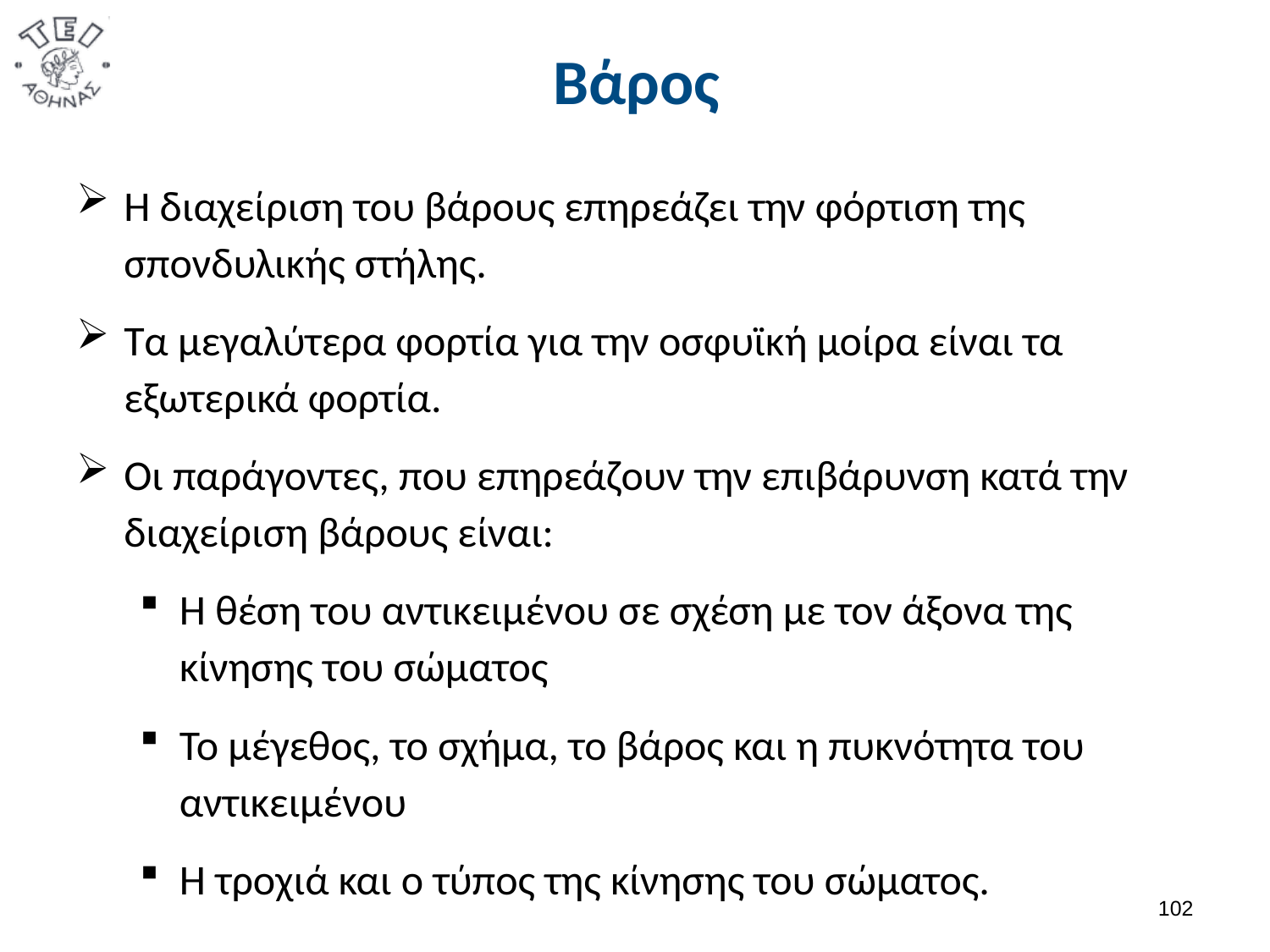

# Βάρος
Η διαχείριση του βάρους επηρεάζει την φόρτιση της σπονδυλικής στήλης.
Τα μεγαλύτερα φορτία για την οσφυϊκή μοίρα είναι τα εξωτερικά φορτία.
Οι παράγοντες, που επηρεάζουν την επιβάρυνση κατά την διαχείριση βάρους είναι:
Η θέση του αντικειμένου σε σχέση με τον άξονα της κίνησης του σώματος
Το μέγεθος, το σχήμα, το βάρος και η πυκνότητα του αντικειμένου
Η τροχιά και ο τύπος της κίνησης του σώματος.
102